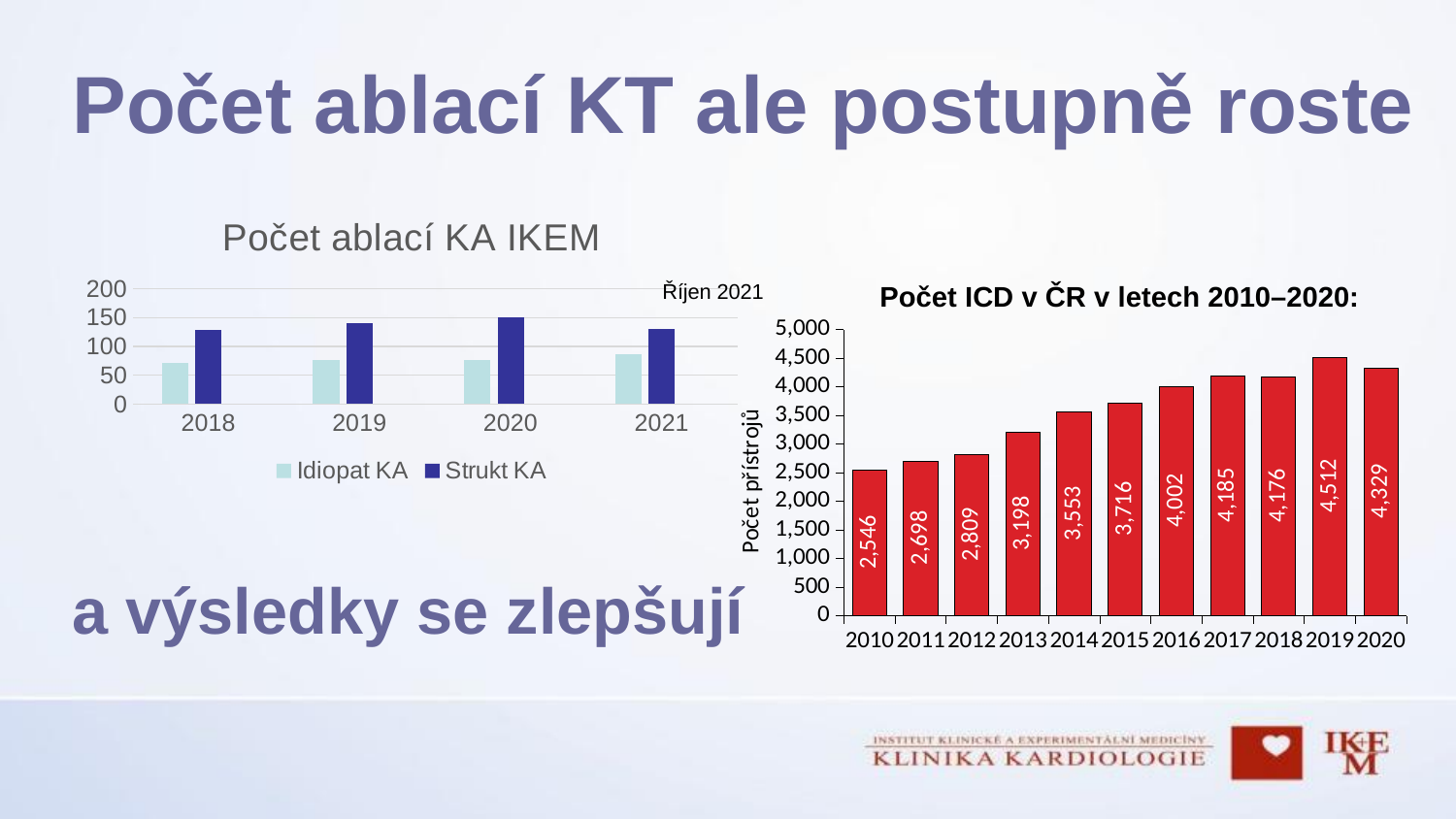

# Počet ablací KT ale postupně roste

### Chart: Počet ablací KA IKEM

| Category | Idiopat KA | Strukt KA | Sloupec2 |
|---|---|---|---|
| 2018 | 71.0 | 128.0 | None |
| 2019 | 76.0 | 141.0 | None |
| 2020 | 77.0 | 151.0 | None |
| 2021 | 86.0 | 131.0 | None |
Říjen 2021
Počet ICD v ČR v letech 2010–2020:

### Chart

| Category | N |
|---|---|
| 2010 | 2546.0 |
| 2011 | 2698.0 |
| 2012 | 2809.0 |
| 2013 | 3198.0 |
| 2014 | 3553.0 |
| 2015 | 3716.0 |
| 2016 | 4002.0 |
| 2017 | 4185.0 |
| 2018 | 4176.0 |
| 2019 | 4512.0 |
| 2020 | 4329.0 |
a výsledky se zlepšují